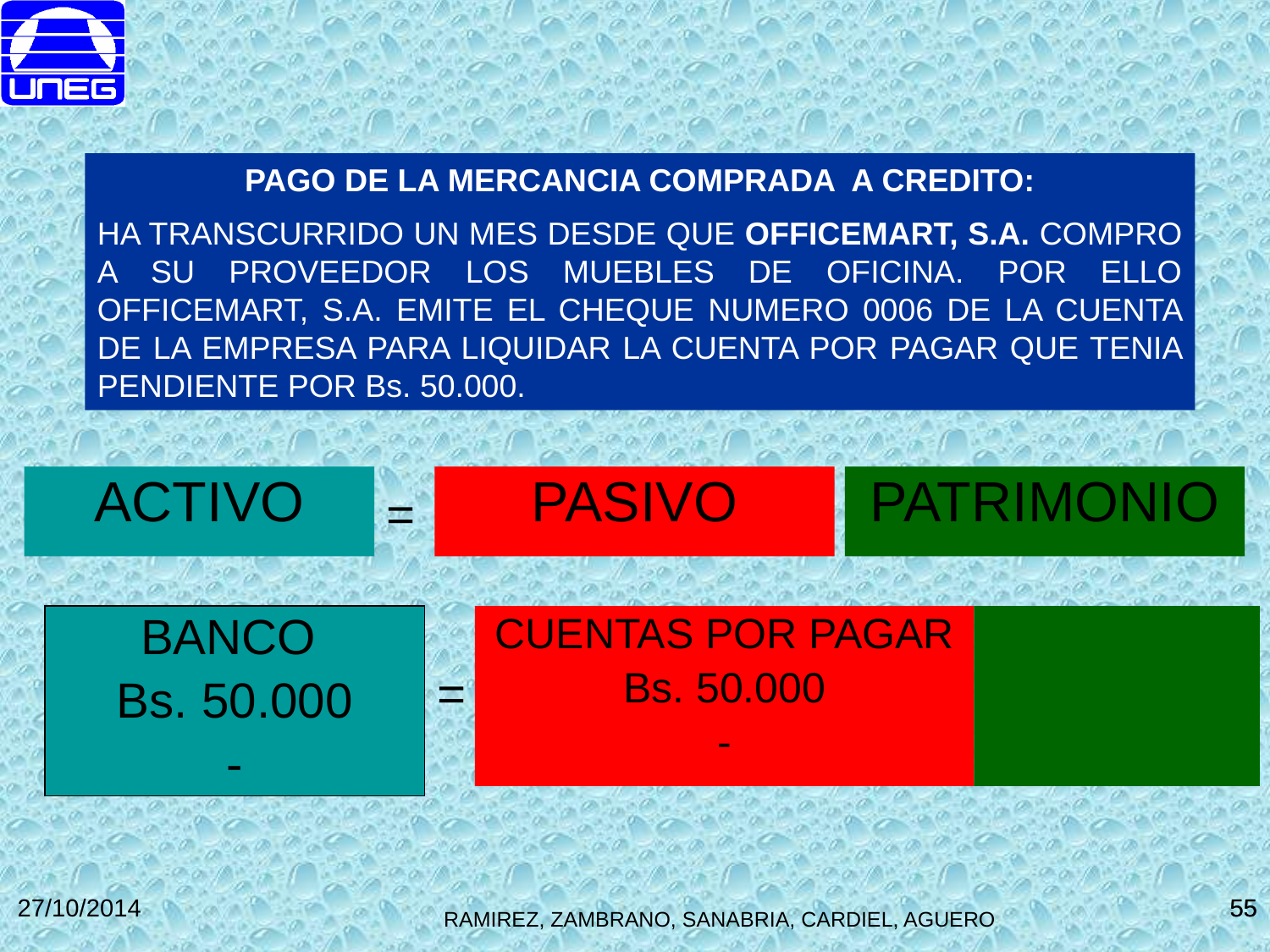

PAGO DE LA MERCANCIA COMPRADA  A CREDITO:
HA TRANSCURRIDO UN MES DESDE QUE OFFICEMART, S.A. COMPRO A SU PROVEEDOR LOS MUEBLES DE OFICINA. POR ELLO OFFICEMART, S.A. EMITE EL CHEQUE NUMERO 0006 DE LA CUENTA DE LA EMPRESA PARA LIQUIDAR LA CUENTA POR PAGAR QUE TENIA PENDIENTE POR Bs. 50.000.
ACTIVO
PASIVO
PATRIMONIO
=
BANCO
Bs. 50.000
-
CUENTAS POR PAGAR
Bs. 50.000
-

=
27/10/2014
55
55
RAMIREZ, ZAMBRANO, SANABRIA, CARDIEL, AGUERO